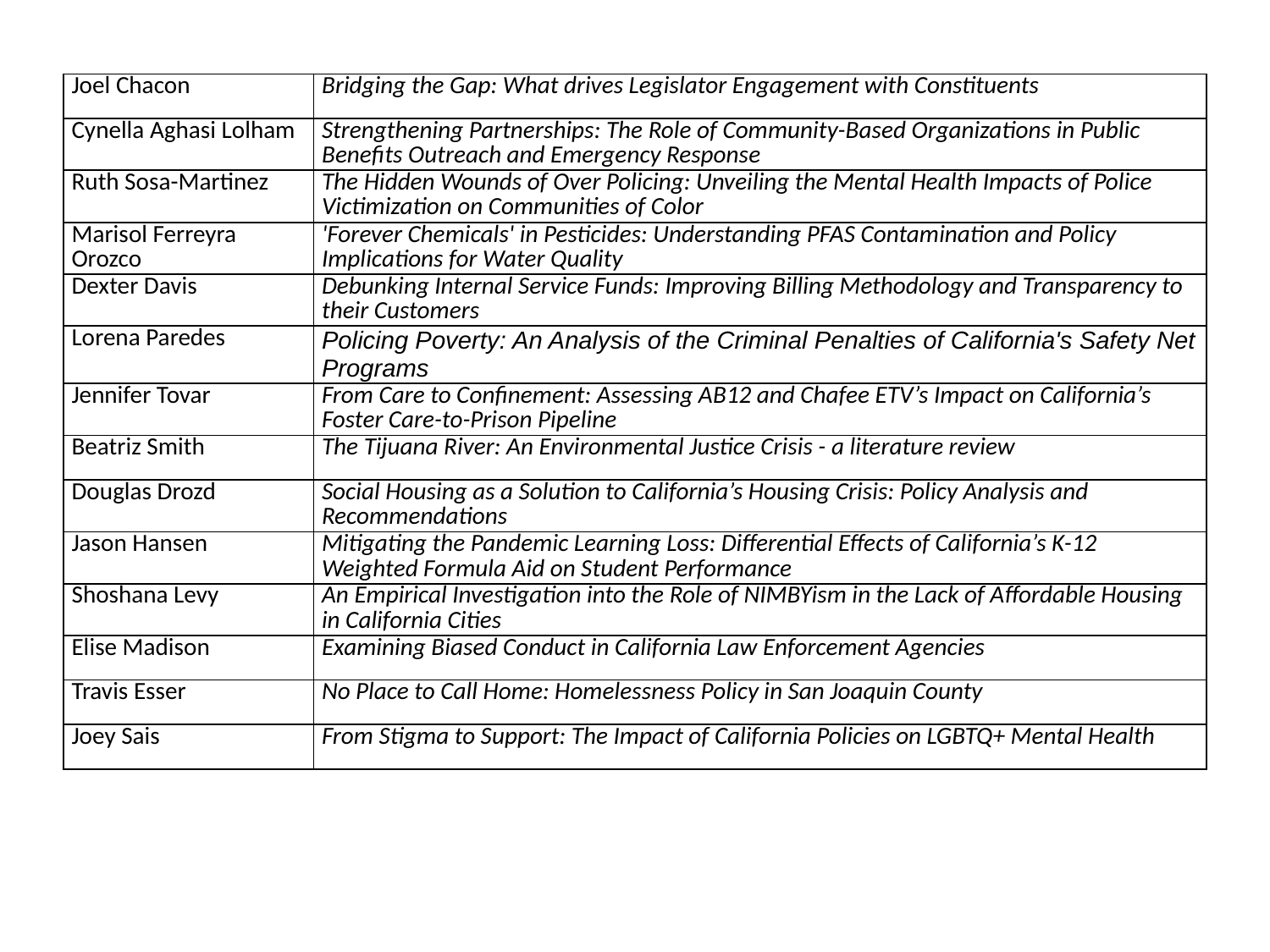

| Joel Chacon | Bridging the Gap: What drives Legislator Engagement with Constituents |
| --- | --- |
| Cynella Aghasi Lolham | Strengthening Partnerships: The Role of Community-Based Organizations in Public Benefits Outreach and Emergency Response |
| Ruth Sosa-Martinez | The Hidden Wounds of Over Policing: Unveiling the Mental Health Impacts of Police Victimization on Communities of Color |
| Marisol Ferreyra Orozco | 'Forever Chemicals' in Pesticides: Understanding PFAS Contamination and Policy Implications for Water Quality |
| Dexter Davis | Debunking Internal Service Funds: Improving Billing Methodology and Transparency to their Customers |
| Lorena Paredes | Policing Poverty: An Analysis of the Criminal Penalties of California's Safety Net Programs |
| Jennifer Tovar | From Care to Confinement: Assessing AB12 and Chafee ETV’s Impact on California’s Foster Care-to-Prison Pipeline |
| Beatriz Smith | The Tijuana River: An Environmental Justice Crisis - a literature review |
| Douglas Drozd | Social Housing as a Solution to California’s Housing Crisis: Policy Analysis and Recommendations |
| Jason Hansen | Mitigating the Pandemic Learning Loss: Differential Effects of California’s K-12 Weighted Formula Aid on Student Performance |
| Shoshana Levy | An Empirical Investigation into the Role of NIMBYism in the Lack of Affordable Housing in California Cities |
| Elise Madison | Examining Biased Conduct in California Law Enforcement Agencies |
| Travis Esser | No Place to Call Home: Homelessness Policy in San Joaquin County |
| Joey Sais | From Stigma to Support: The Impact of California Policies on LGBTQ+ Mental Health |